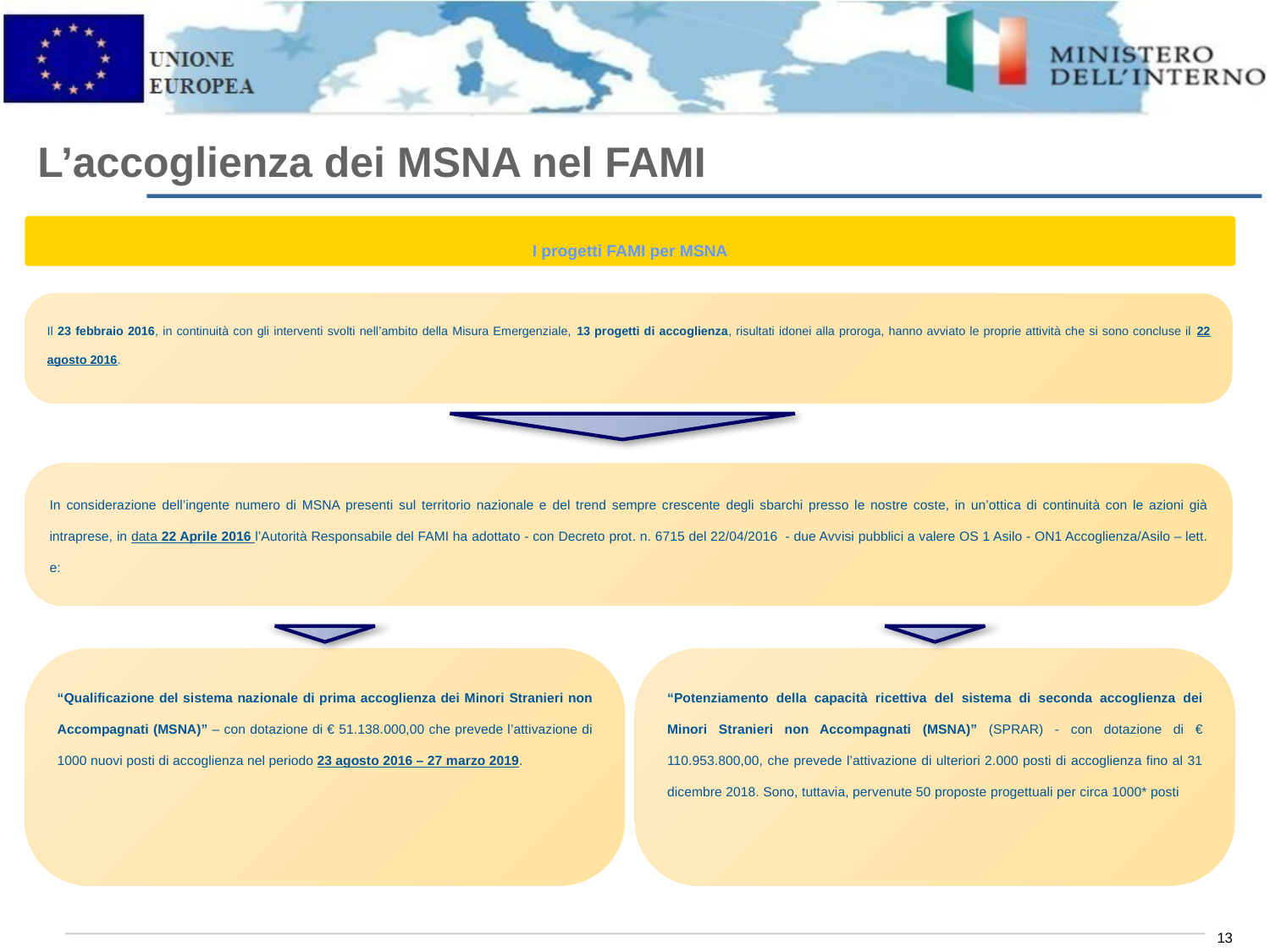

# L’accoglienza dei MSNA nel FAMI
I progetti FAMI per MSNA
Il 23 febbraio 2016, in continuità con gli interventi svolti nell’ambito della Misura Emergenziale, 13 progetti di accoglienza, risultati idonei alla proroga, hanno avviato le proprie attività che si sono concluse il 22 agosto 2016.

In considerazione dell’ingente numero di MSNA presenti sul territorio nazionale e del trend sempre crescente degli sbarchi presso le nostre coste, in un’ottica di continuità con le azioni già intraprese, in data 22 Aprile 2016 l’Autorità Responsabile del FAMI ha adottato - con Decreto prot. n. 6715 del 22/04/2016  - due Avvisi pubblici a valere OS 1 Asilo - ON1 Accoglienza/Asilo – lett. e:

“Qualificazione del sistema nazionale di prima accoglienza dei Minori Stranieri non Accompagnati (MSNA)” – con dotazione di € 51.138.000,00 che prevede l’attivazione di 1000 nuovi posti di accoglienza nel periodo 23 agosto 2016 – 27 marzo 2019.
“Potenziamento della capacità ricettiva del sistema di seconda accoglienza dei Minori Stranieri non Accompagnati (MSNA)” (SPRAR) - con dotazione di € 110.953.800,00, che prevede l’attivazione di ulteriori 2.000 posti di accoglienza fino al 31 dicembre 2018. Sono, tuttavia, pervenute 50 proposte progettuali per circa 1000* posti

13